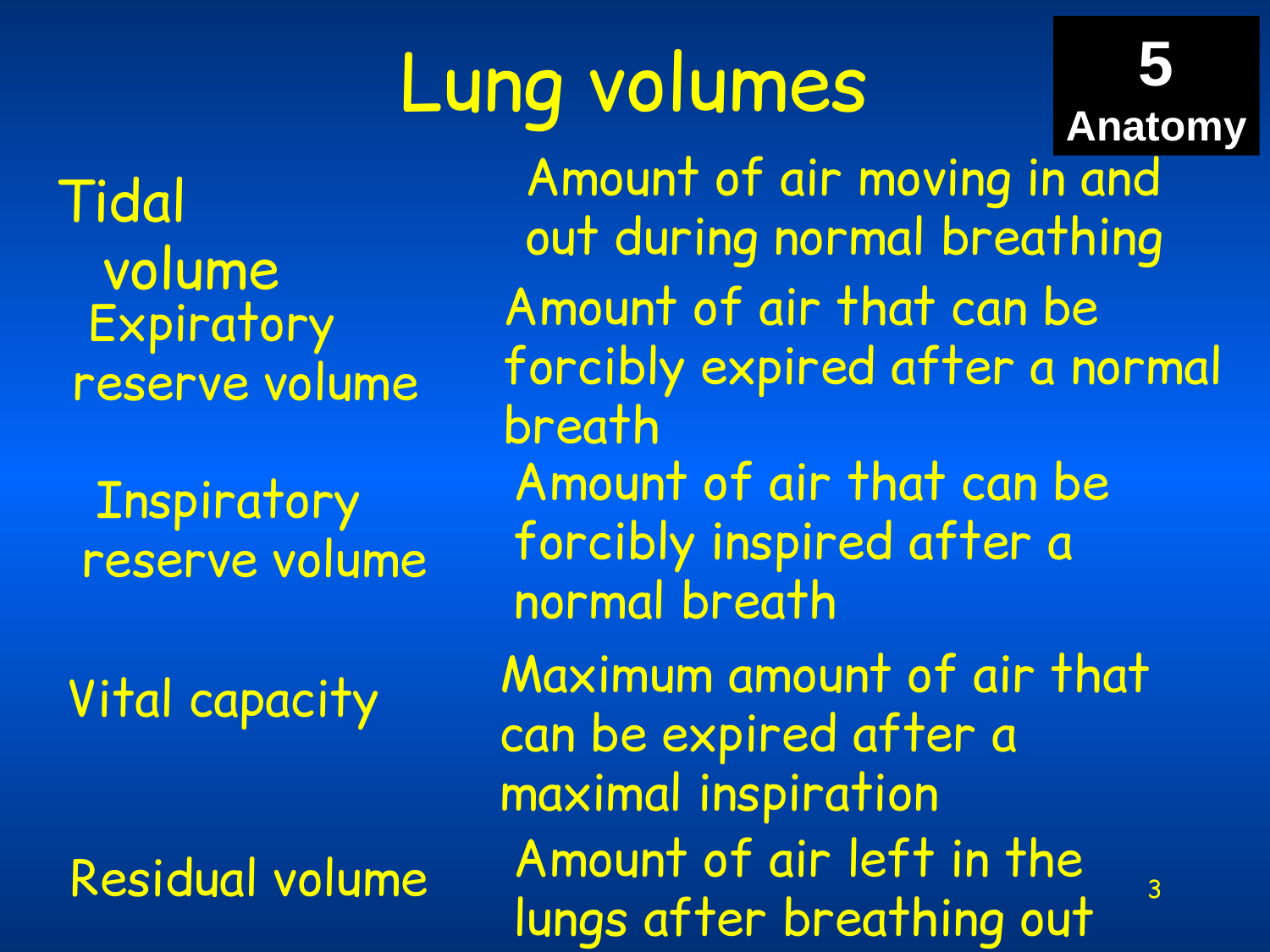

# Lung volumes
5
Anatomy
Amount of air moving in and out during normal breathing
Tidal volume
Amount of air that can be forcibly expired after a normal breath
 Expiratory reserve volume
Amount of air that can be forcibly inspired after a normal breath
 Inspiratory reserve volume
Maximum amount of air that can be expired after a maximal inspiration
 Vital capacity
Amount of air left in the lungs after breathing out
 Residual volume
3